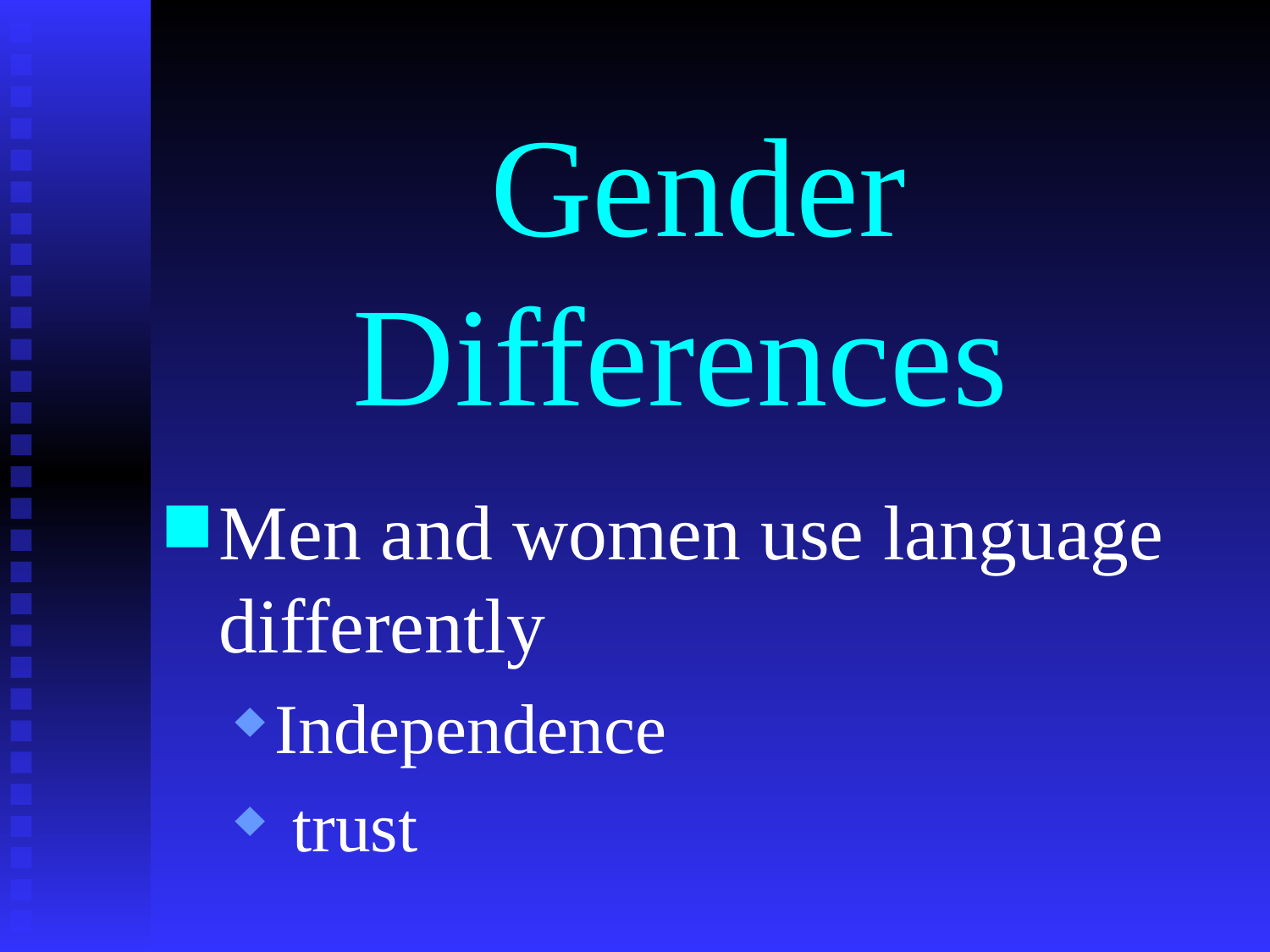

# Gender Differences
Men and women use language differently
Independence
 trust